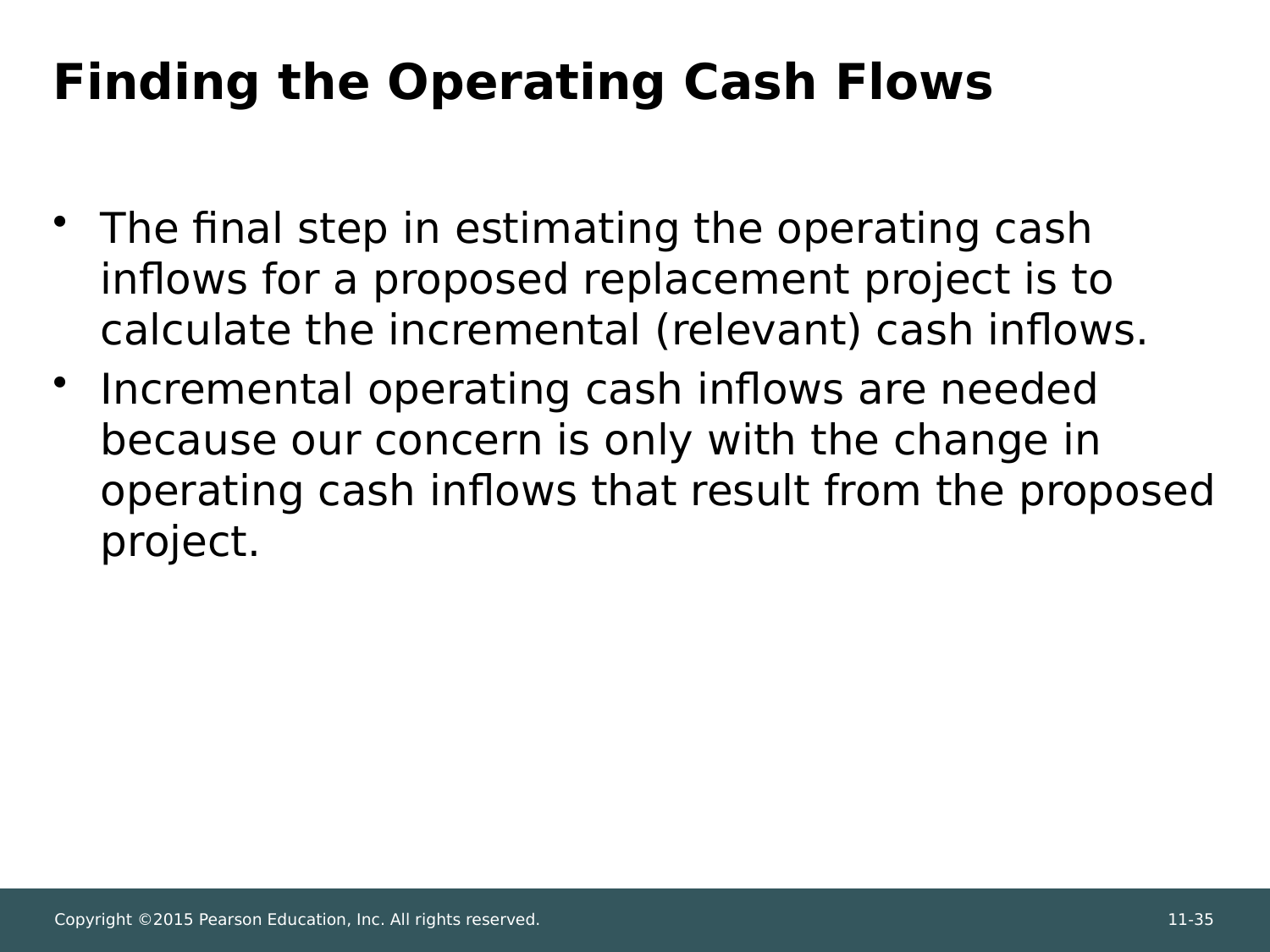

The final step in estimating the operating cash inflows for a proposed replacement project is to calculate the incremental (relevant) cash inflows.
Incremental operating cash inflows are needed because our concern is only with the change in operating cash inflows that result from the proposed project.
# Finding the Operating Cash Flows